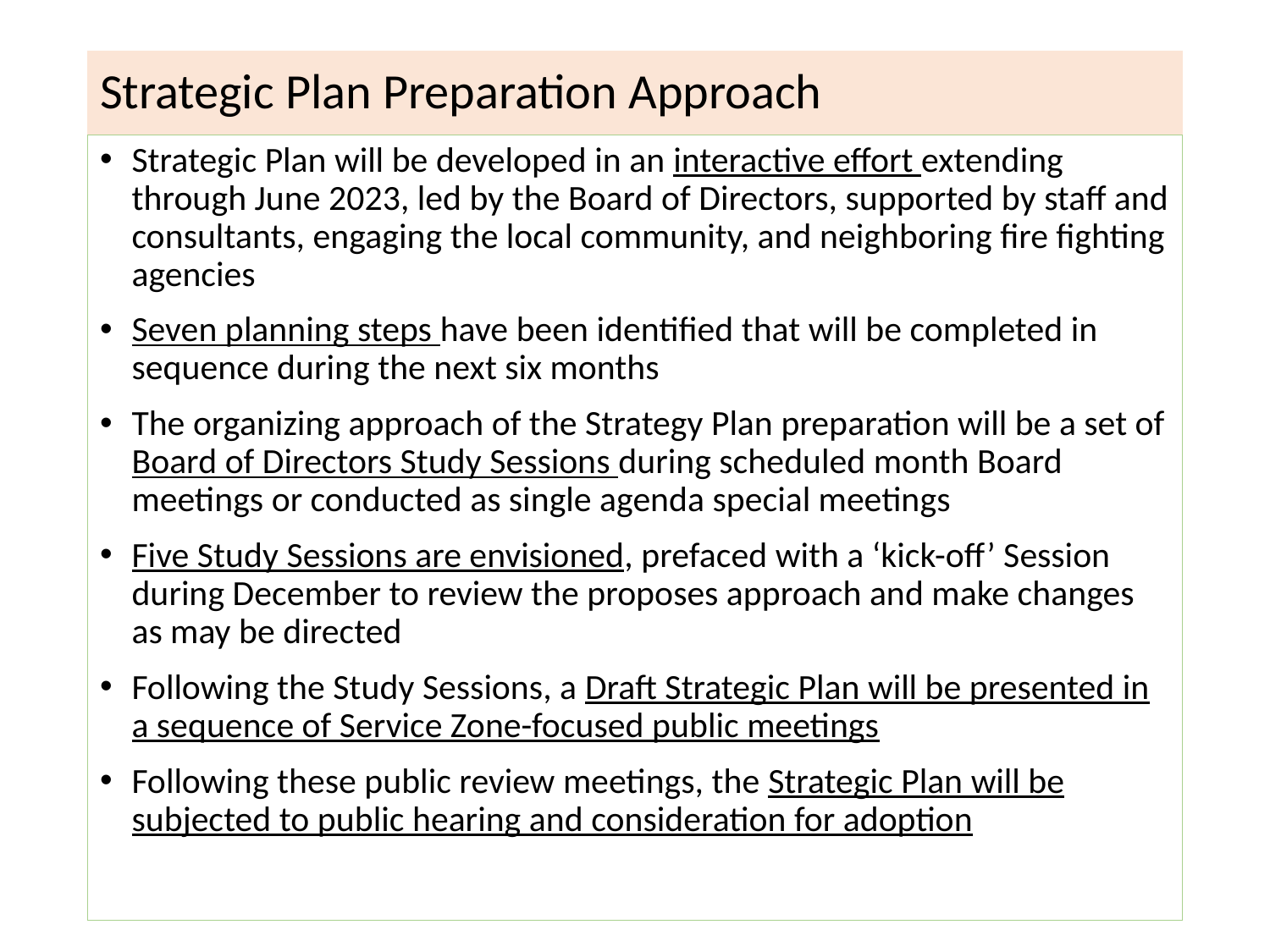

# Strategic Plan Preparation Approach
Strategic Plan will be developed in an interactive effort extending through June 2023, led by the Board of Directors, supported by staff and consultants, engaging the local community, and neighboring fire fighting agencies
Seven planning steps have been identified that will be completed in sequence during the next six months
The organizing approach of the Strategy Plan preparation will be a set of Board of Directors Study Sessions during scheduled month Board meetings or conducted as single agenda special meetings
Five Study Sessions are envisioned, prefaced with a ‘kick-off’ Session during December to review the proposes approach and make changes as may be directed
Following the Study Sessions, a Draft Strategic Plan will be presented in a sequence of Service Zone-focused public meetings
Following these public review meetings, the Strategic Plan will be subjected to public hearing and consideration for adoption